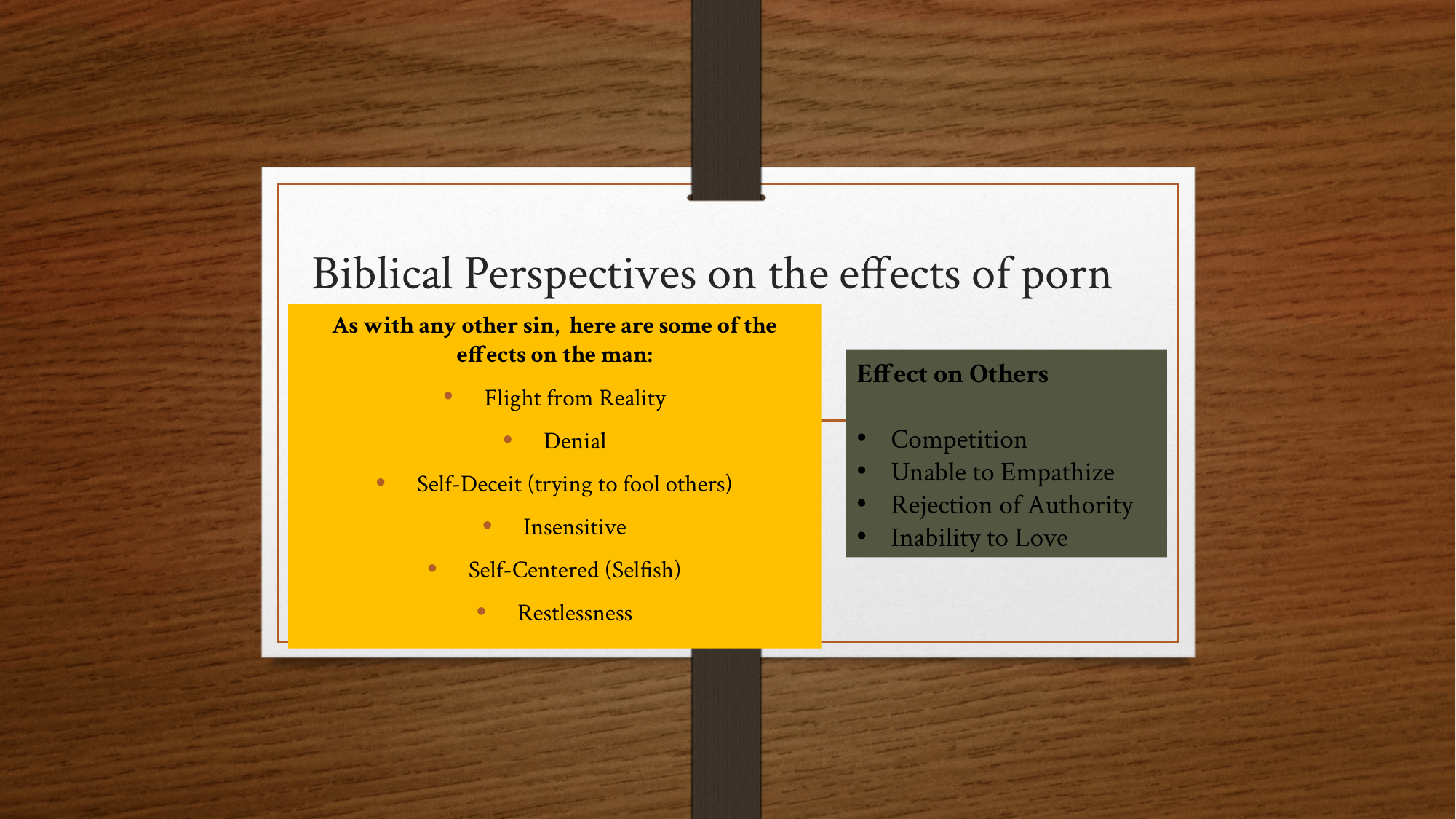

# Biblical Perspectives on the effects of porn
As with any other sin,  here are some of the effects on the man:
Flight from Reality
Denial
Self-Deceit (trying to fool others)
Insensitive
Self-Centered (Selfish)
Restlessness
Effect on Others

Competition
Unable to Empathize
Rejection of Authority
Inability to Love